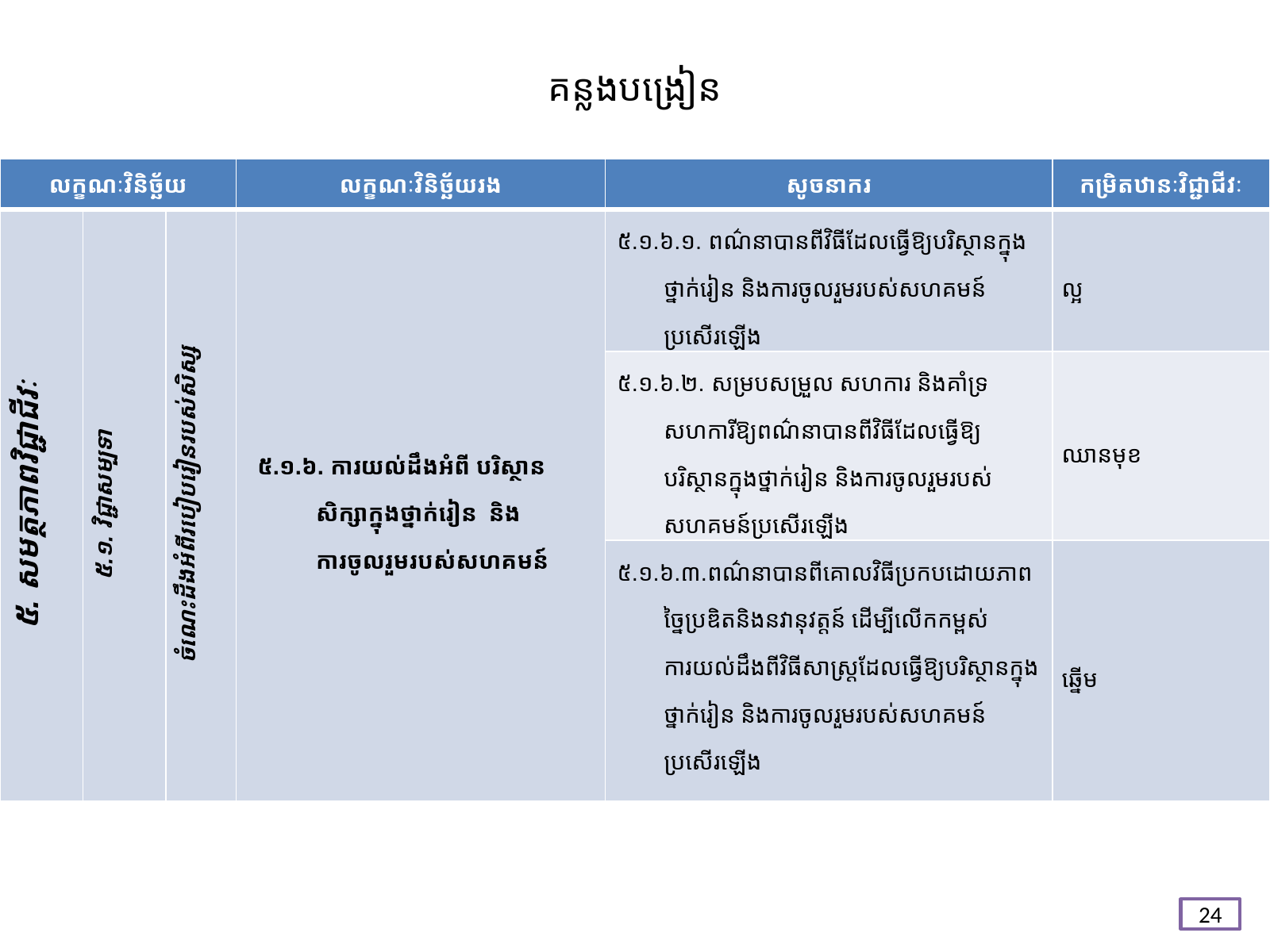

# គន្លង​បង្រៀន
| លក្ខណៈវិនិច្ឆ័យ |  |  | លក្ខណៈវិនិច្ឆ័យរង | សូចនាករ | កម្រិតឋានៈវិជ្ជាជីវៈ |
| --- | --- | --- | --- | --- | --- |
| ៥. សមត្ថភាពវិជ្ជាជីវៈ | ៥.១. វិជ្ជាសម្បទា | ចំណេះដឹងអំពីរបៀបរៀនរបស់សិស្ស | ៥.១.៦. ការយល់ដឹងអំពី បរិស្ថានសិក្សាក្នុងថ្នាក់រៀន និងការចូលរួមរបស់សហគមន៍ | ៥.១.៦.១. ពណ៌នាបានពីវិធីដែលធ្វើឱ្យបរិស្ថានក្នុងថ្នាក់រៀន និងការចូលរួមរបស់សហគមន៍ប្រសើរឡើង | ល្អ |
|  |  |  |  | ៥.១.៦.២. សម្របសម្រួល សហការ និងគាំទ្រសហការីឱ្យពណ៌នាបានពីវិធីដែលធ្វើឱ្យបរិស្ថានក្នុងថ្នាក់រៀន និងការចូលរួមរបស់សហគមន៍ប្រសើរឡើង | ឈានមុខ |
|  |  |  |  | ៥.១.៦.៣.ពណ៌នាបានពីគោលវិធីប្រកបដោយភាពច្នៃប្រឌិតនិងនវានុវត្តន៍ ដើម្បីលើកកម្ពស់ការយល់ដឹងពីវិធីសាស្ត្រដែលធ្វើឱ្យបរិស្ថានក្នុងថ្នាក់រៀន និងការចូលរួមរបស់សហគមន៍ប្រសើរឡើង | ឆ្នើម |
24